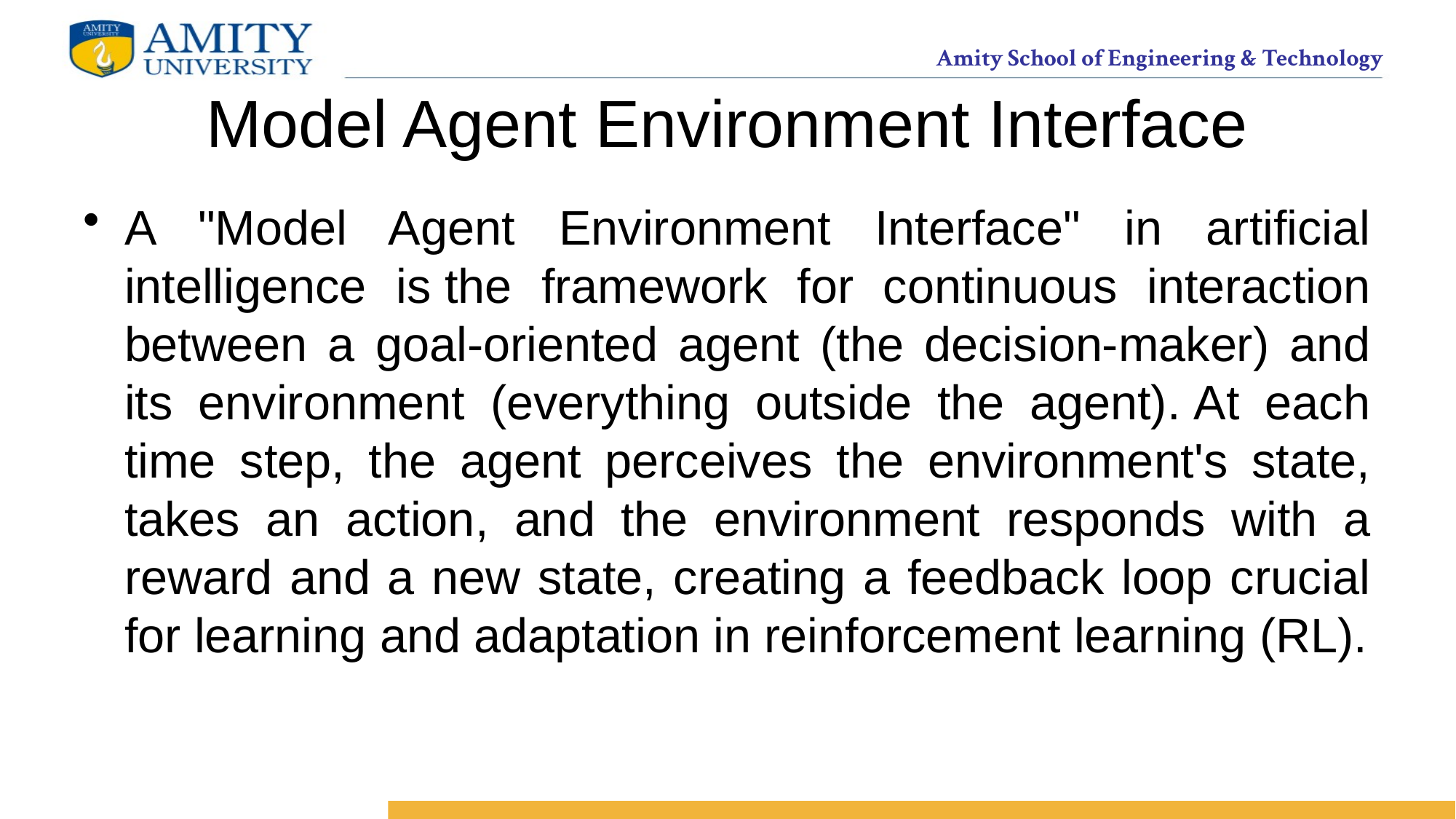

# Model Agent Environment Interface
A "Model Agent Environment Interface" in artificial intelligence is the framework for continuous interaction between a goal-oriented agent (the decision-maker) and its environment (everything outside the agent). At each time step, the agent perceives the environment's state, takes an action, and the environment responds with a reward and a new state, creating a feedback loop crucial for learning and adaptation in reinforcement learning (RL).